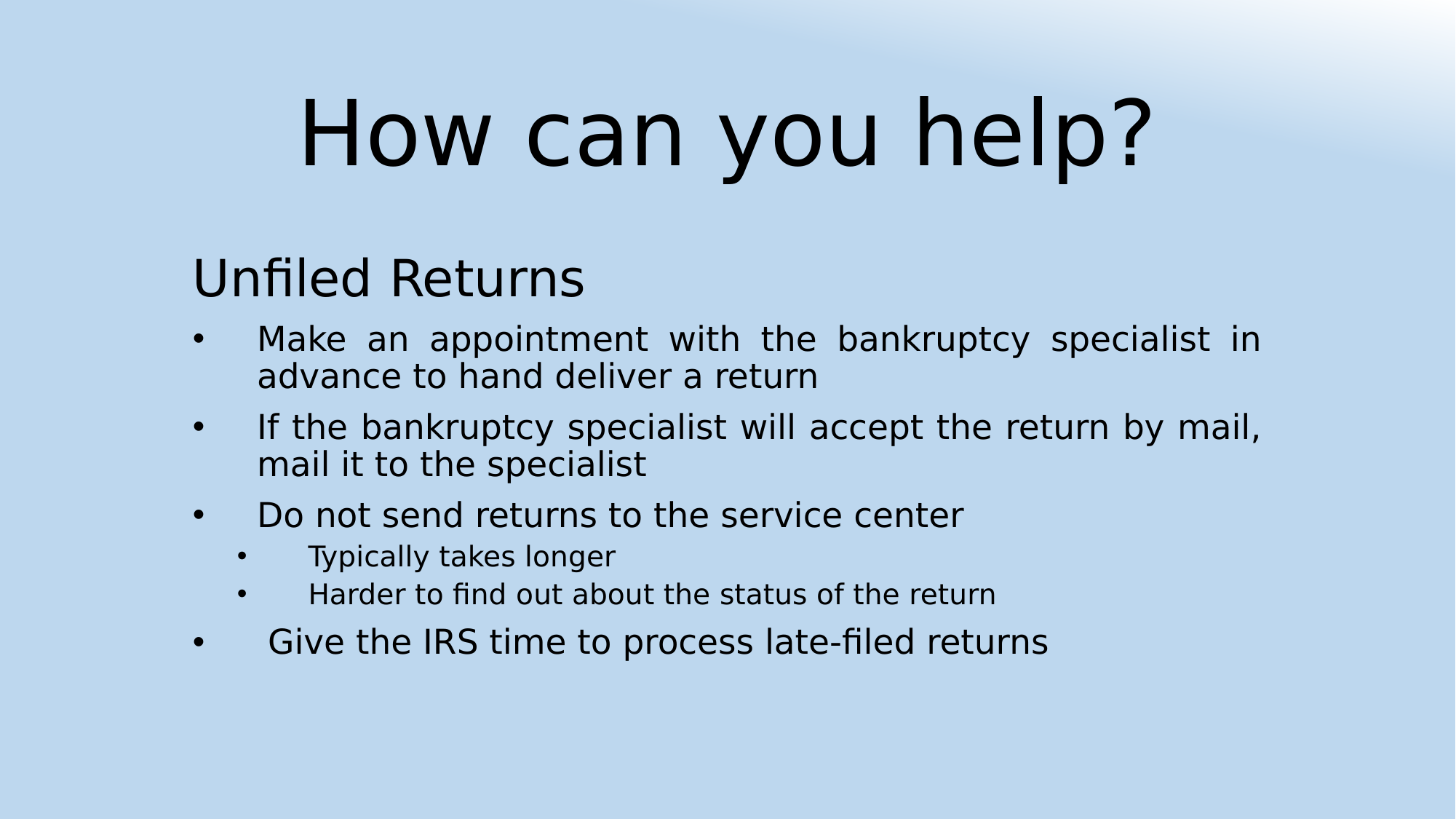

# How can you help?
Unfiled Returns
Make an appointment with the bankruptcy specialist in advance to hand deliver a return
If the bankruptcy specialist will accept the return by mail, mail it to the specialist
Do not send returns to the service center
Typically takes longer
Harder to find out about the status of the return
 Give the IRS time to process late-filed returns